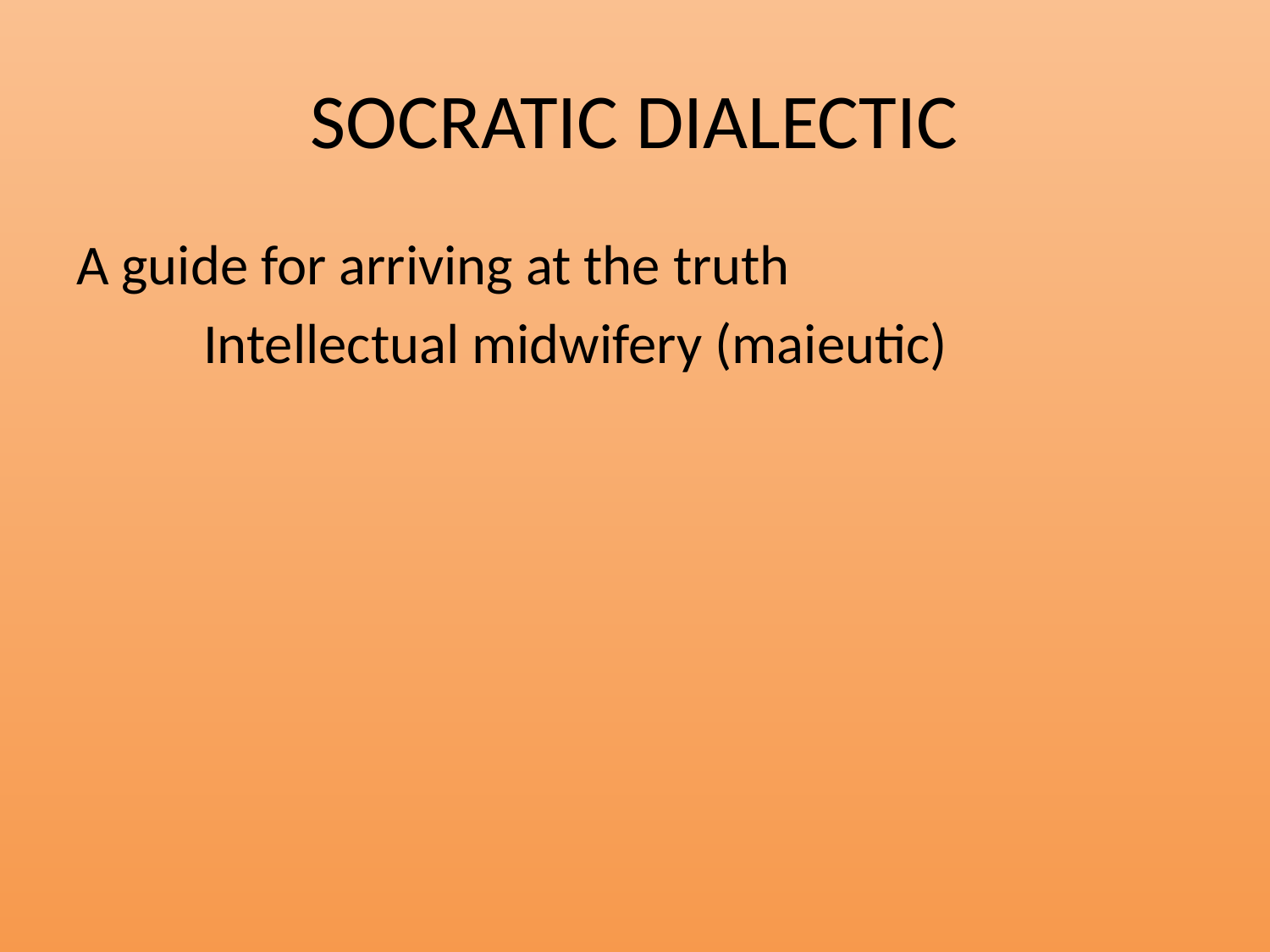

# SOCRATIC DIALECTIC
A guide for arriving at the truth
	Intellectual midwifery (maieutic)